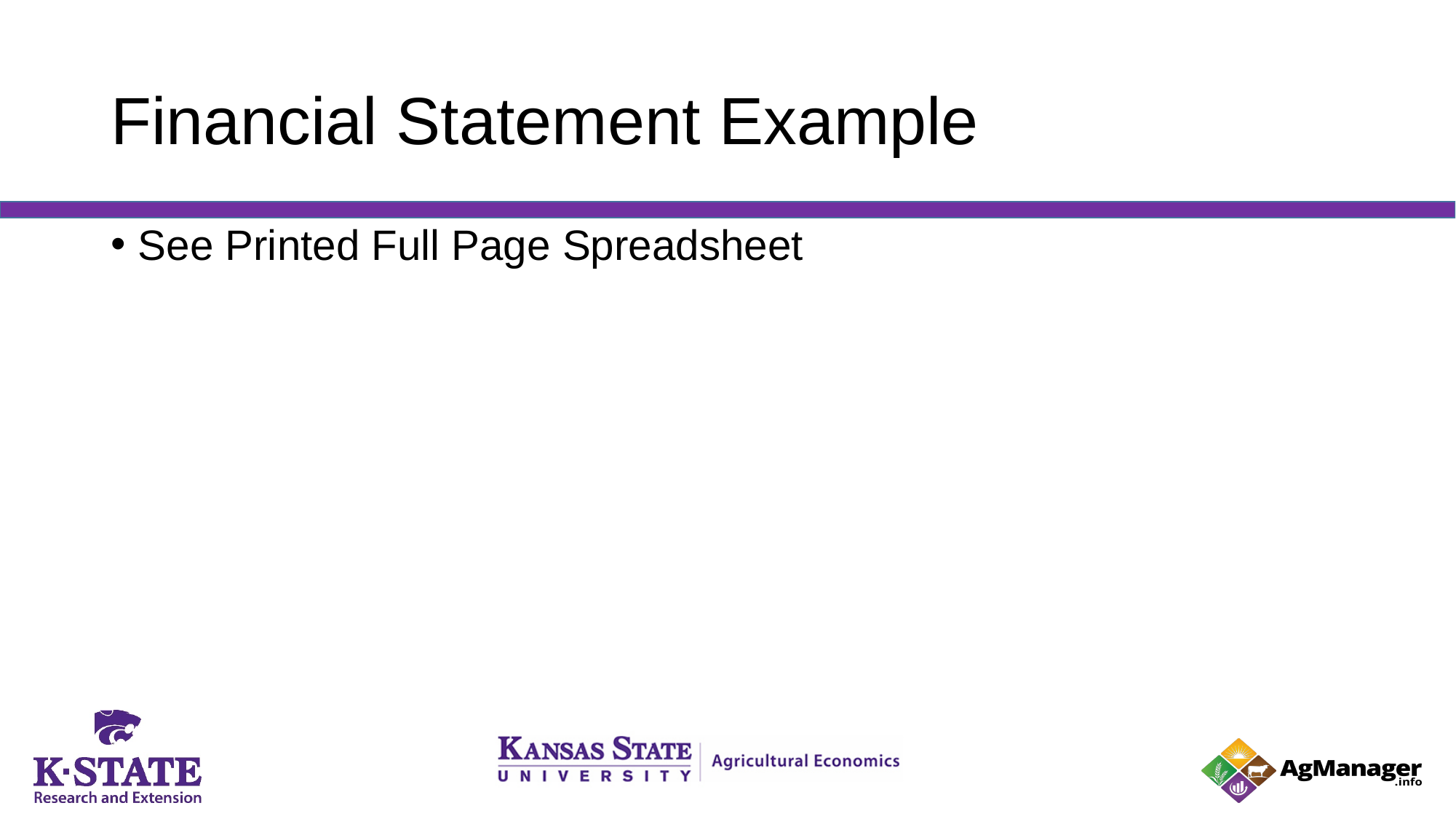

# Financial Statement Example
See Printed Full Page Spreadsheet